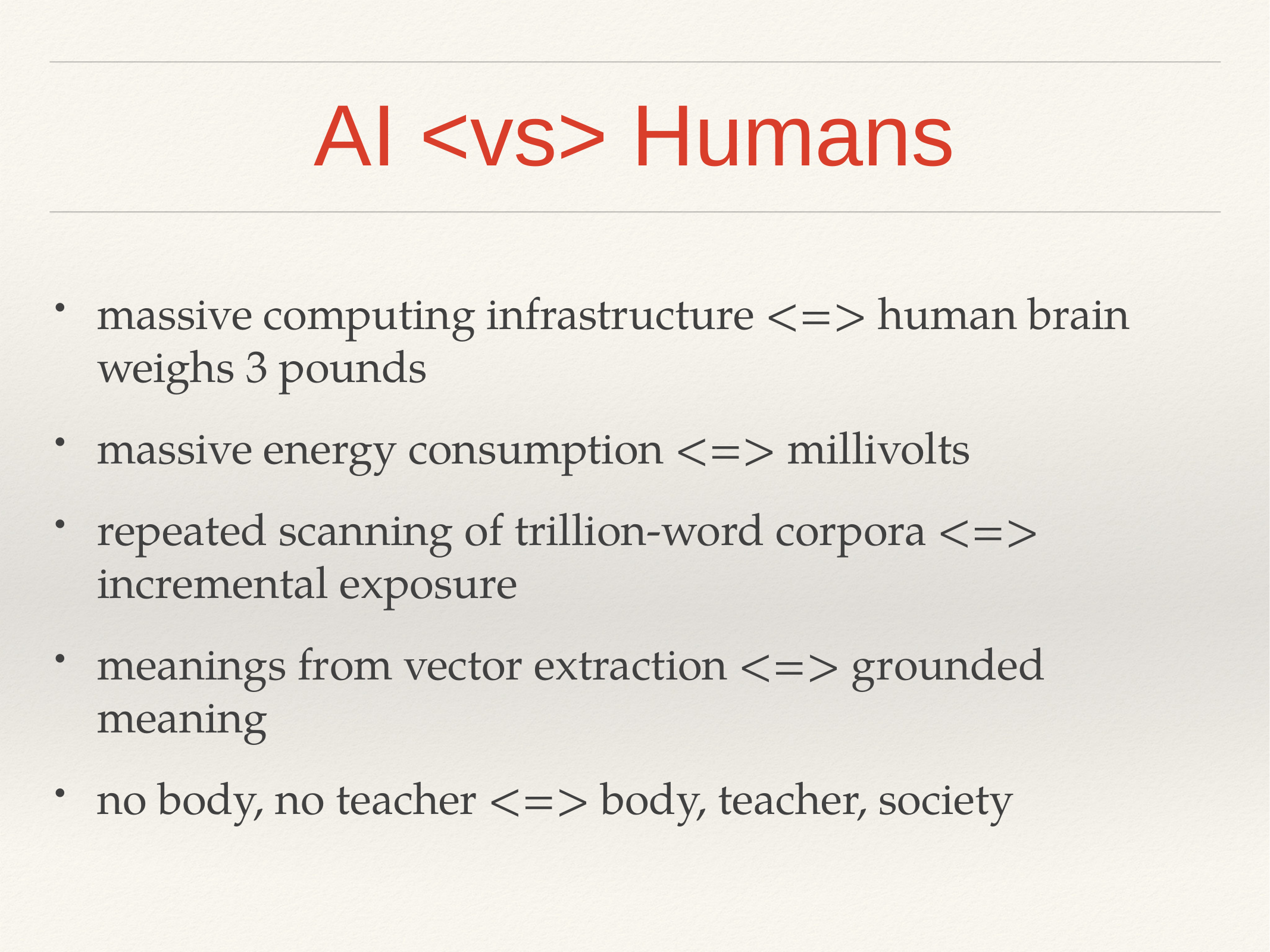

# AI <vs> Humans
massive computing infrastructure <=> human brain weighs 3 pounds
massive energy consumption <=> millivolts
repeated scanning of trillion-word corpora <=> incremental exposure
meanings from vector extraction <=> grounded meaning
no body, no teacher <=> body, teacher, society
9